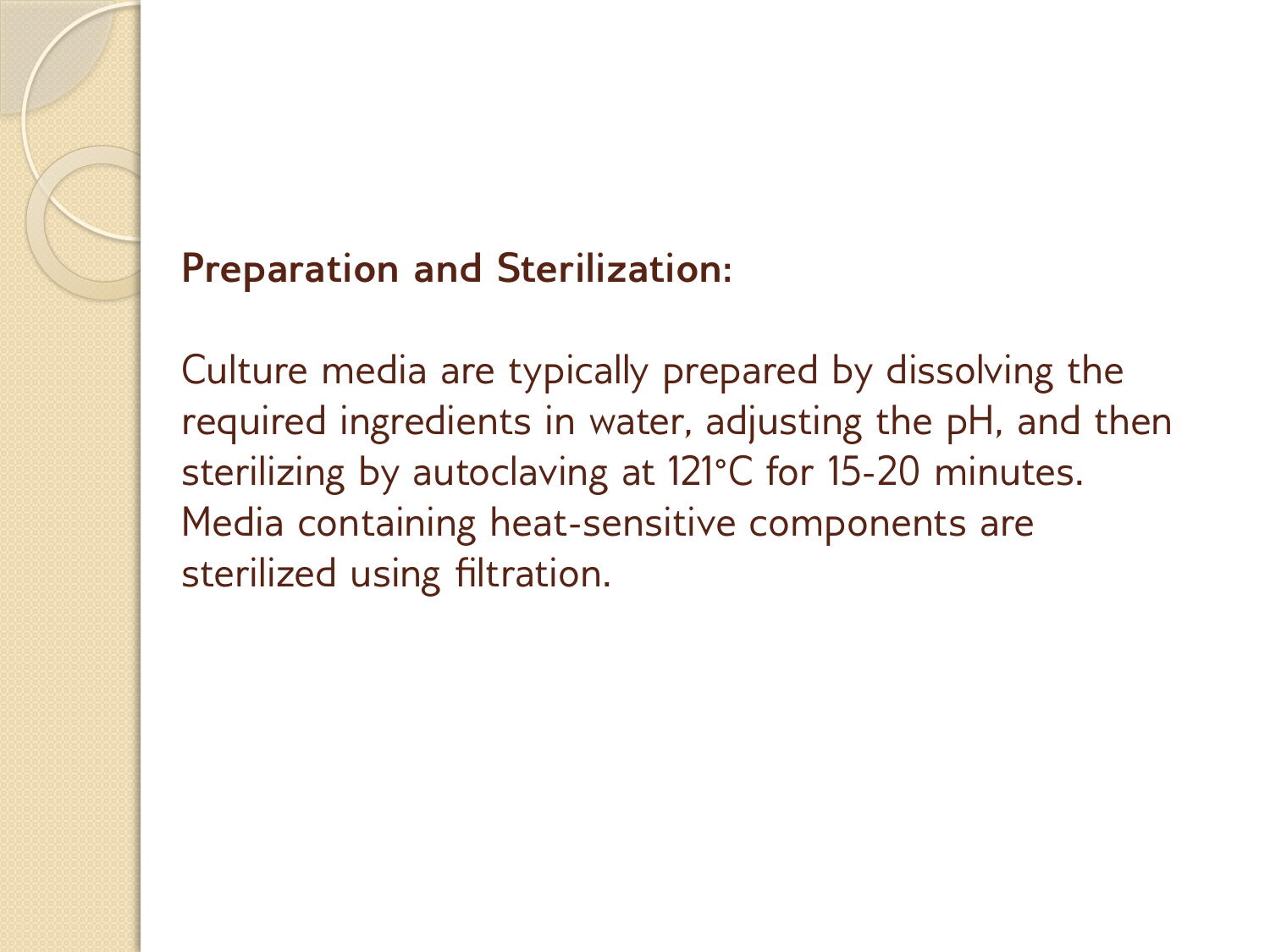

# Preparation and Sterilization: Culture media are typically prepared by dissolving the required ingredients in water, adjusting the pH, and then sterilizing by autoclaving at 121°C for 15-20 minutes. Media containing heat-sensitive components are sterilized using filtration.